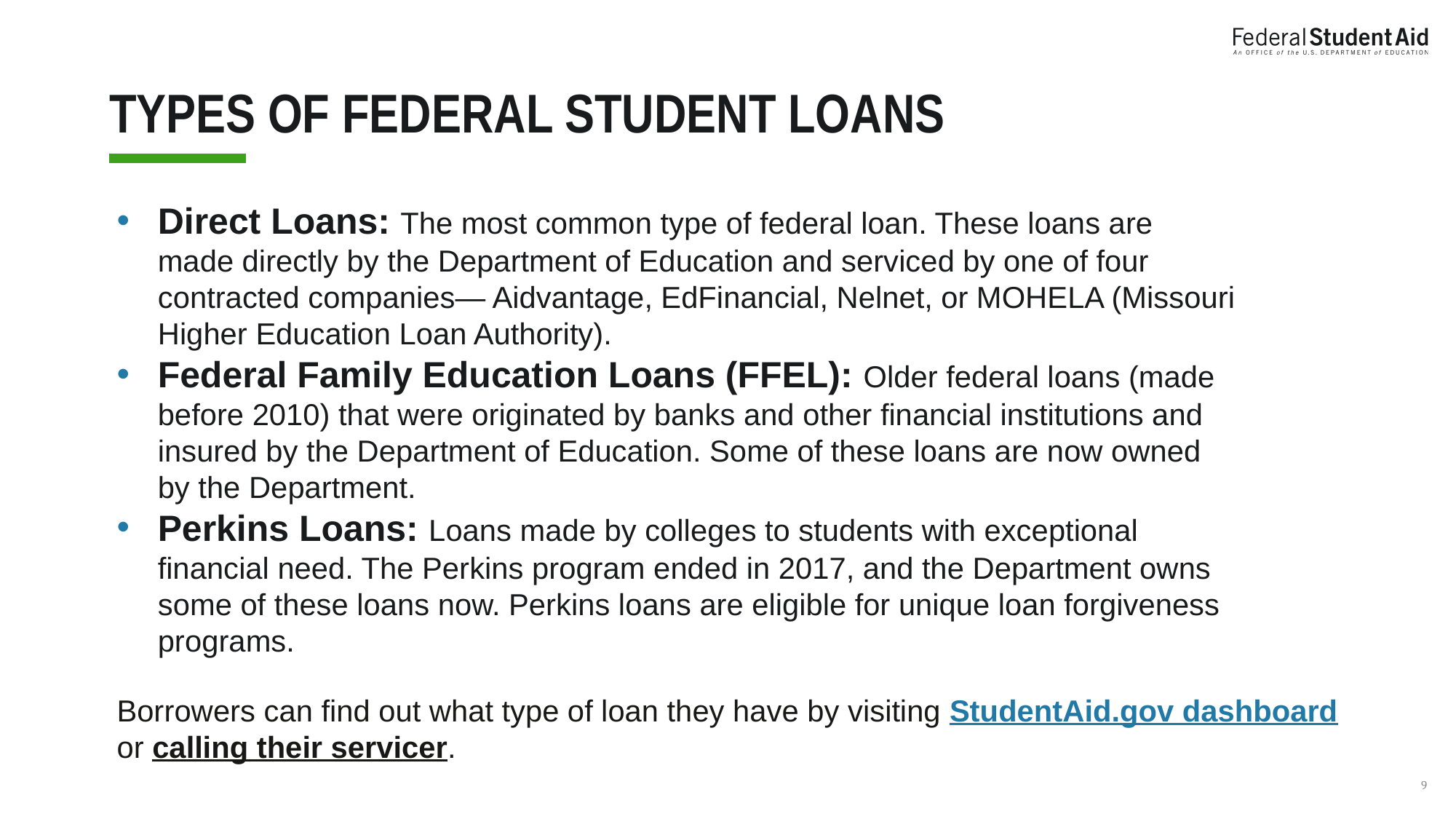

# TYPES OF FEDERAL STUDENT LOANS
Direct Loans: The most common type of federal loan. These loans are made directly by the Department of Education and serviced by one of four contracted companies— Aidvantage, EdFinancial, Nelnet, or MOHELA (Missouri Higher Education Loan Authority).
Federal Family Education Loans (FFEL): Older federal loans (made before 2010) that were originated by banks and other financial institutions and insured by the Department of Education. Some of these loans are now owned by the Department.
Perkins Loans: Loans made by colleges to students with exceptional financial need. The Perkins program ended in 2017, and the Department owns some of these loans now. Perkins loans are eligible for unique loan forgiveness programs.
Borrowers can find out what type of loan they have by visiting StudentAid.gov dashboard or calling their servicer.

9